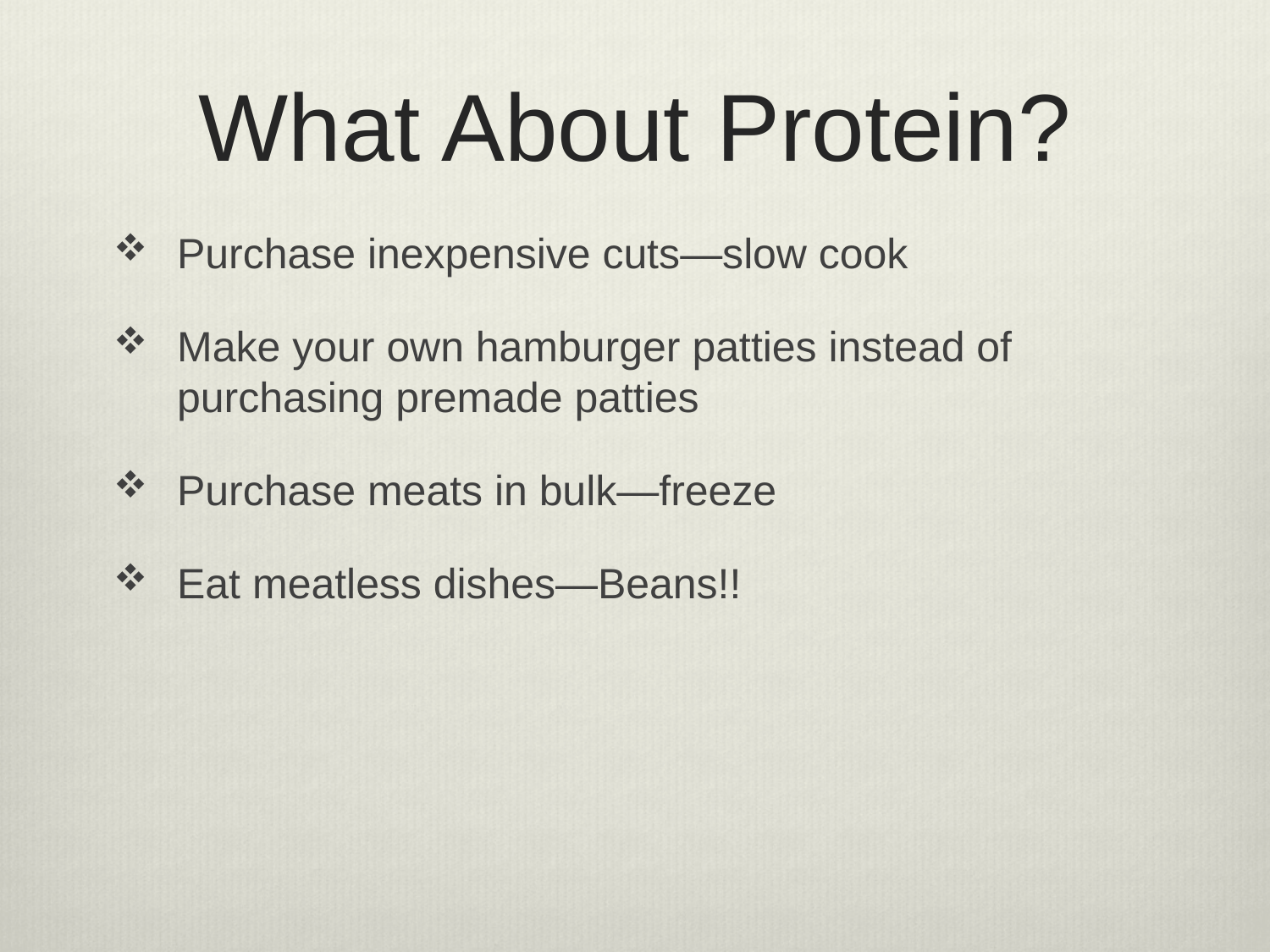

# What About Protein?
Purchase inexpensive cuts—slow cook
Make your own hamburger patties instead of purchasing premade patties
Purchase meats in bulk—freeze
Eat meatless dishes—Beans!!